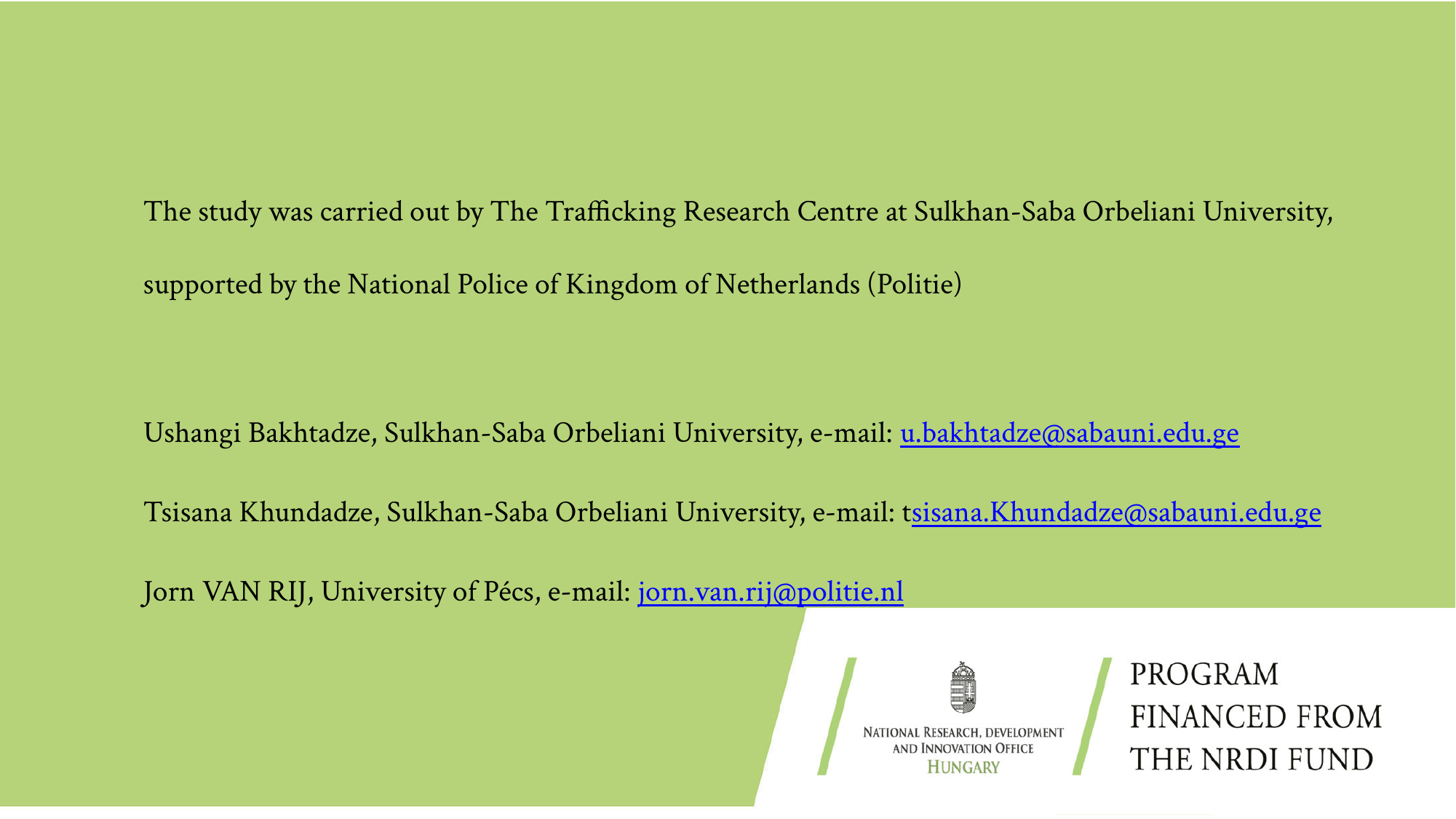

The study was carried out by The Trafficking Research Centre at Sulkhan-Saba Orbeliani University, supported by the National Police of Kingdom of Netherlands (Politie)

Ushangi Bakhtadze, Sulkhan-Saba Orbeliani University, e-mail: u.bakhtadze@sabauni.edu.ge
Tsisana Khundadze, Sulkhan-Saba Orbeliani University, e-mail: tsisana.Khundadze@sabauni.edu.ge
Jorn VAN RIJ, University of Pécs, e-mail: jorn.van.rij@politie.nl